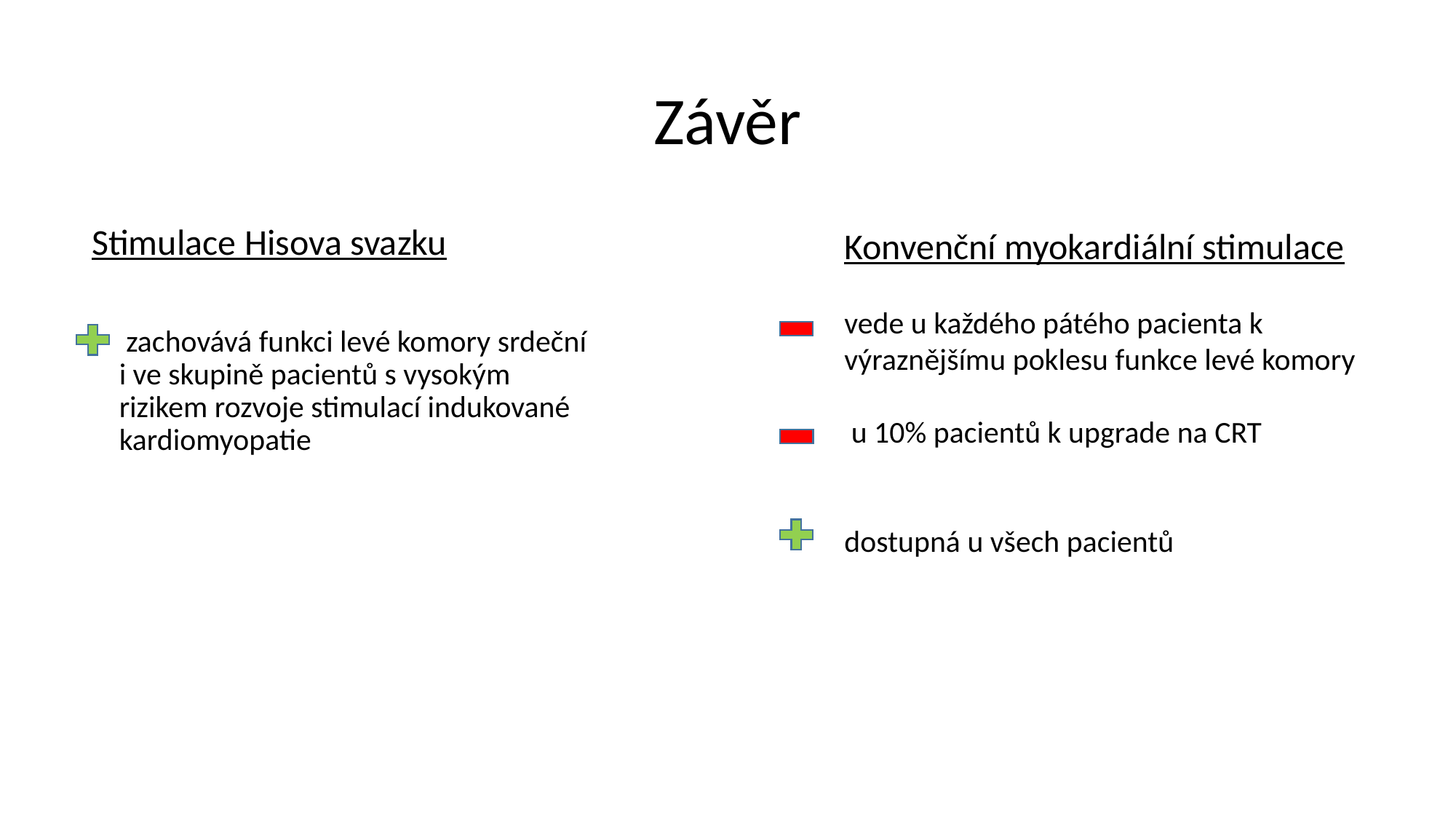

# Závěr
Stimulace Hisova svazku

 zachovává funkci levé komory srdeční i ve skupině pacientů s vysokým rizikem rozvoje stimulací indukované kardiomyopatie

Konvenční myokardiální stimulace

vede u každého pátého pacienta k výraznějšímu poklesu funkce levé komory

 u 10% pacientů k upgrade na CRT

dostupná u všech pacientů